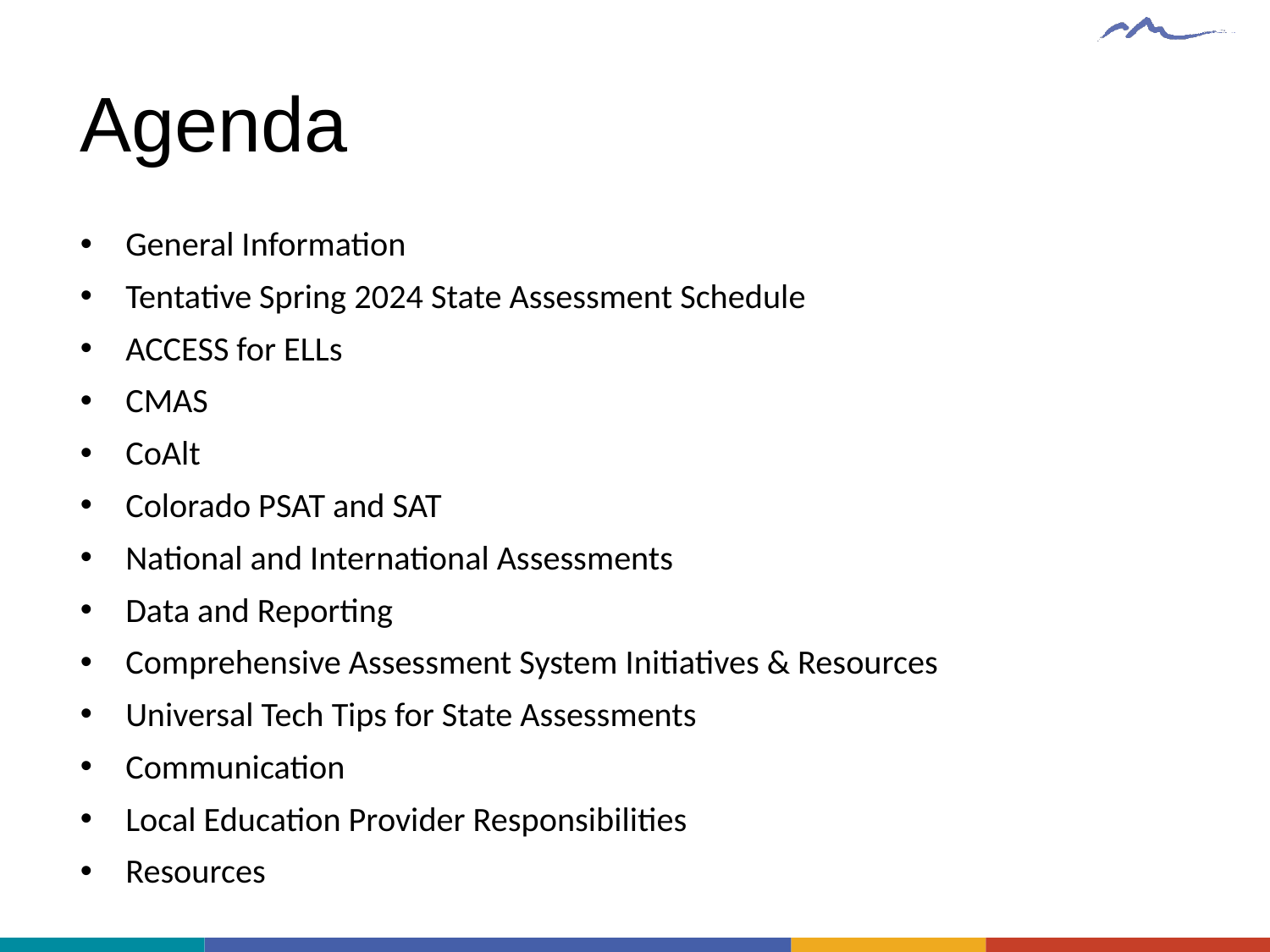

# Agenda
General Information
Tentative Spring 2024 State Assessment Schedule
ACCESS for ELLs
CMAS
CoAlt
Colorado PSAT and SAT
National and International Assessments
Data and Reporting
Comprehensive Assessment System Initiatives & Resources
Universal Tech Tips for State Assessments
Communication
Local Education Provider Responsibilities
Resources